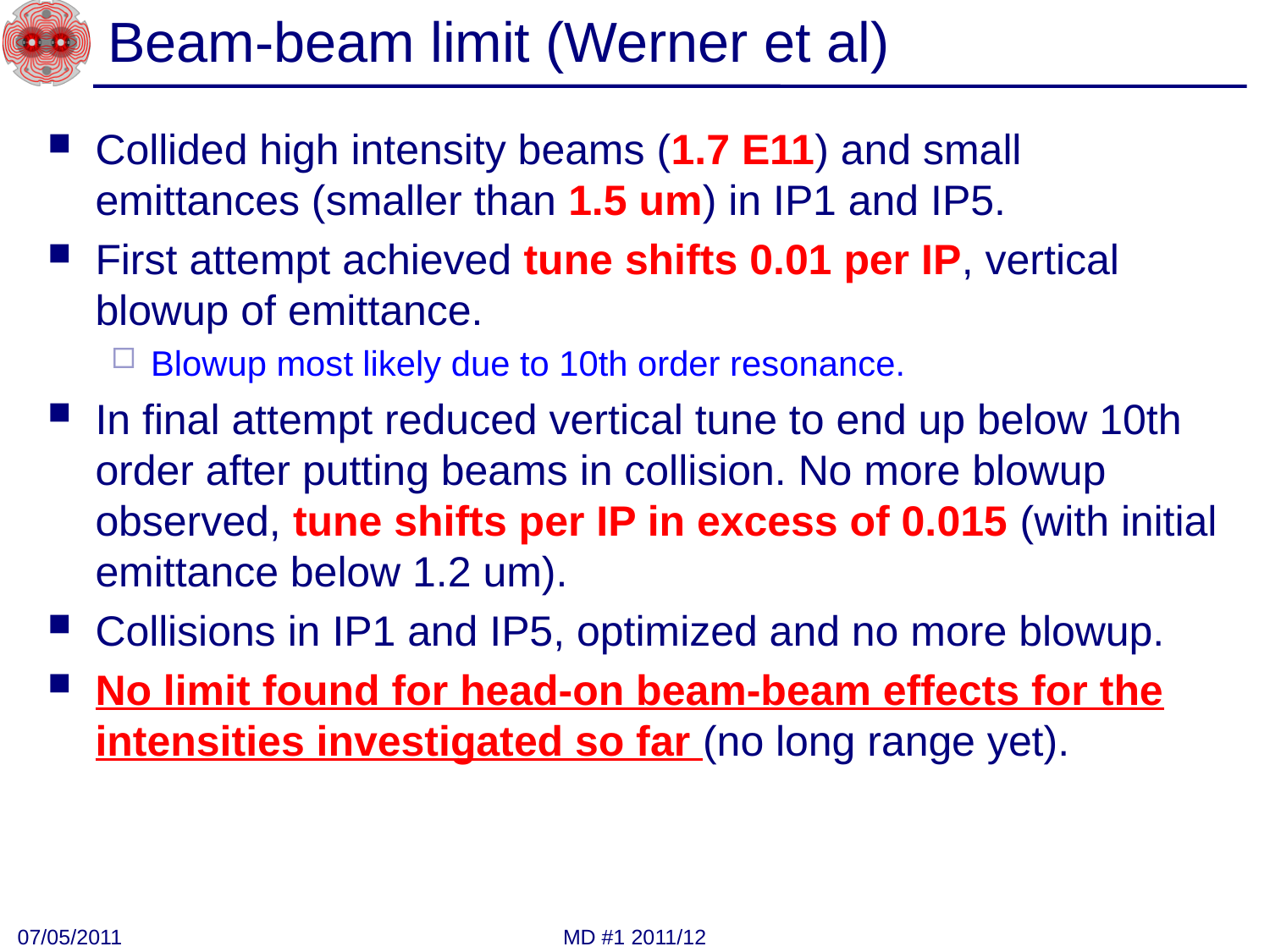

# Beam-beam limit (Werner et al)
Collided high intensity beams (1.7 E11) and small emittances (smaller than 1.5 um) in IP1 and IP5.
First attempt achieved tune shifts 0.01 per IP, vertical blowup of emittance.
Blowup most likely due to 10th order resonance.
In final attempt reduced vertical tune to end up below 10th order after putting beams in collision. No more blowup observed, tune shifts per IP in excess of 0.015 (with initial emittance below 1.2 um).
Collisions in IP1 and IP5, optimized and no more blowup.
No limit found for head-on beam-beam effects for the intensities investigated so far (no long range yet).
07/05/2011
MD #1 2011/12